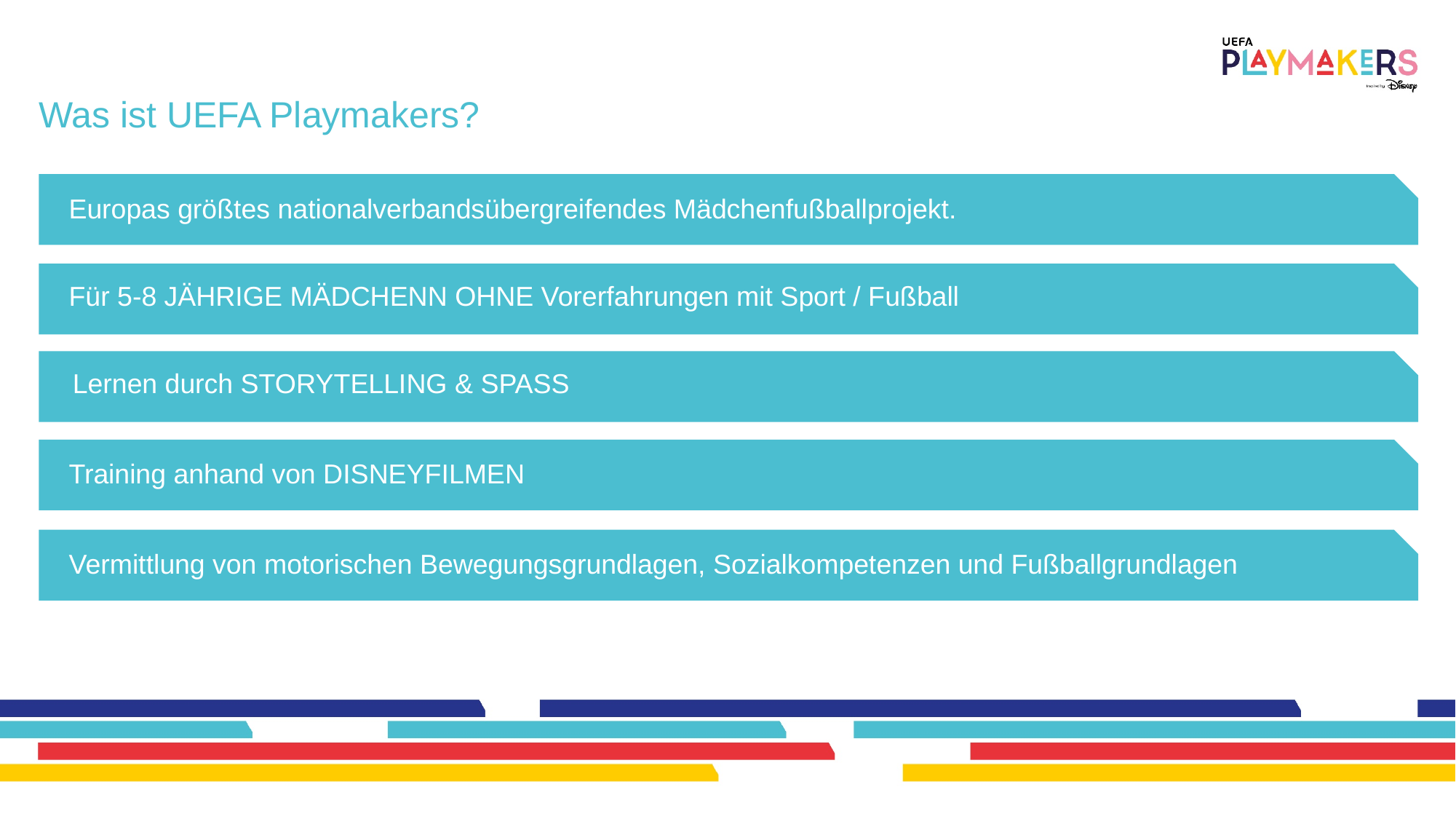

Was ist UEFA Playmakers?
Europas größtes nationalverbandsübergreifendes Mädchenfußballprojekt.
Für 5-8 JÄHRIGE MÄDCHENN OHNE Vorerfahrungen mit Sport / Fußball
Lernen durch STORYTELLING & SPASS
Training anhand von DISNEYFILMEN
Vermittlung von motorischen Bewegungsgrundlagen, Sozialkompetenzen und Fußballgrundlagen